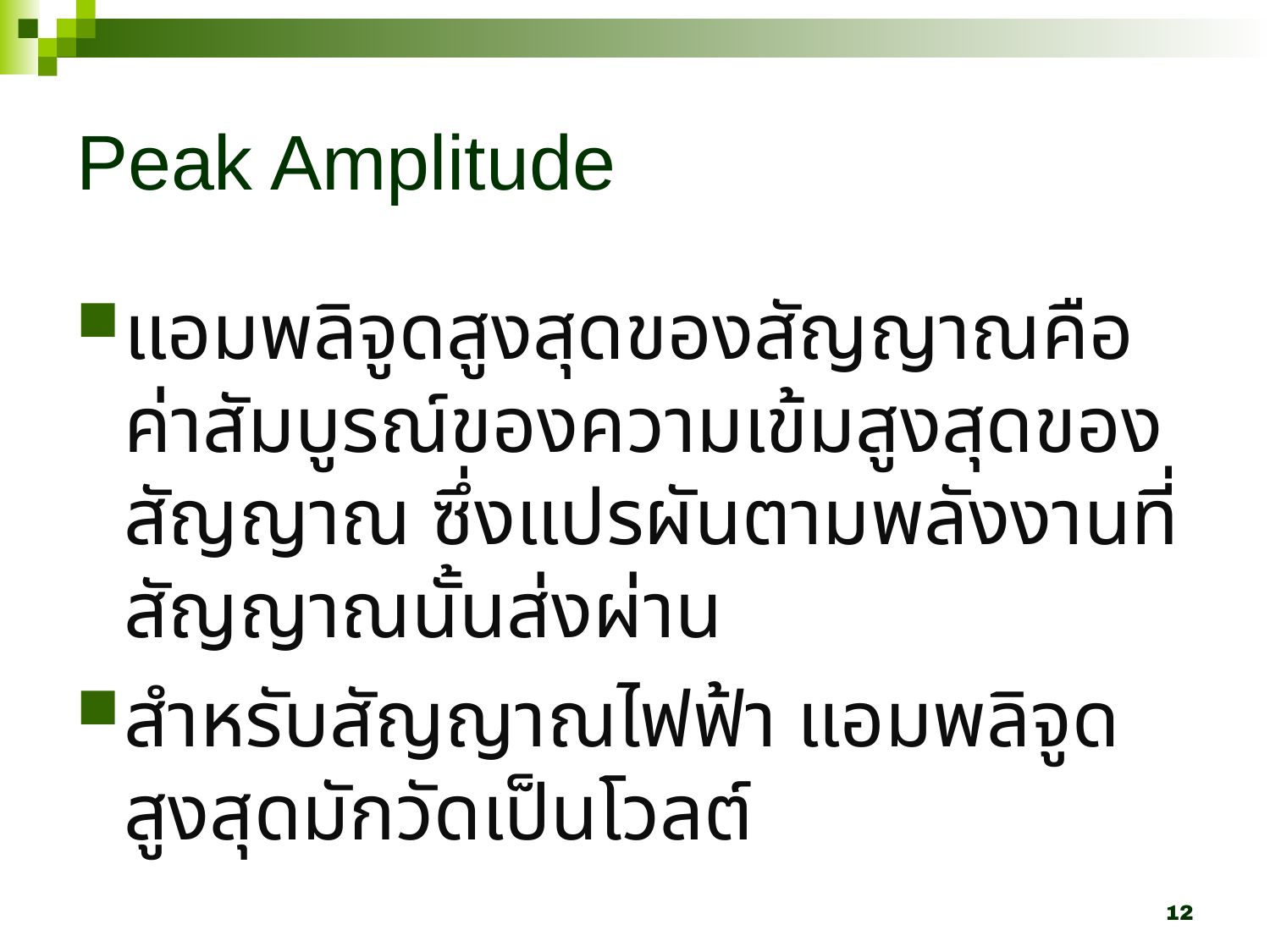

# Peak Amplitude
แอมพลิจูดสูงสุดของสัญญาณคือค่าสัมบูรณ์ของความเข้มสูงสุดของสัญญาณ ซึ่งแปรผันตามพลังงานที่สัญญาณนั้นส่งผ่าน
สำหรับสัญญาณไฟฟ้า แอมพลิจูดสูงสุดมักวัดเป็นโวลต์
12